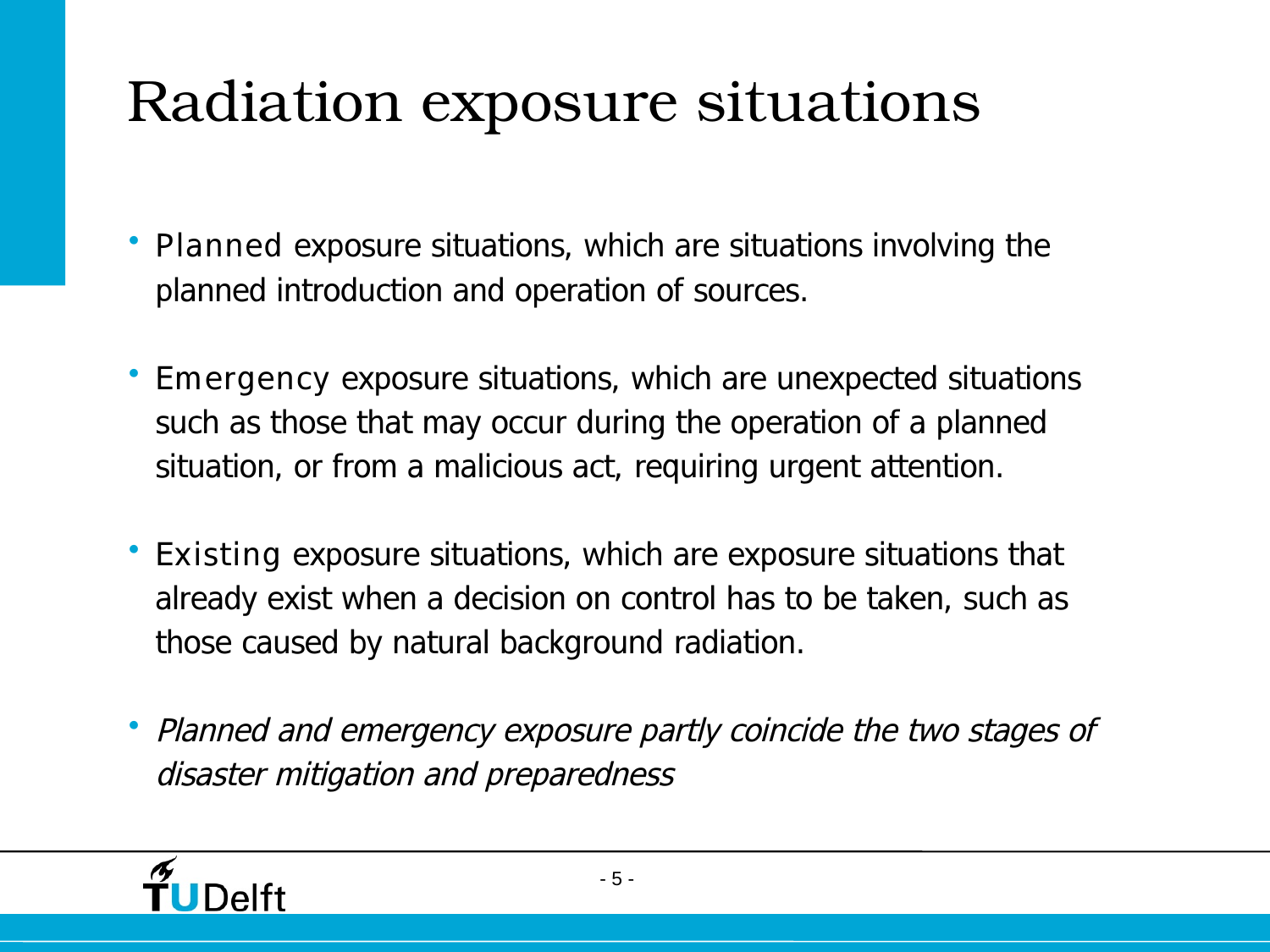

# Radiation exposure situations
Planned exposure situations, which are situations involving the planned introduction and operation of sources.

Emergency exposure situations, which are unexpected situations such as those that may occur during the operation of a planned situation, or from a malicious act, requiring urgent attention.

Existing exposure situations, which are exposure situations that already exist when a decision on control has to be taken, such as those caused by natural background radiation.

Planned and emergency exposure partly coincide the two stages of disaster mitigation and preparedness